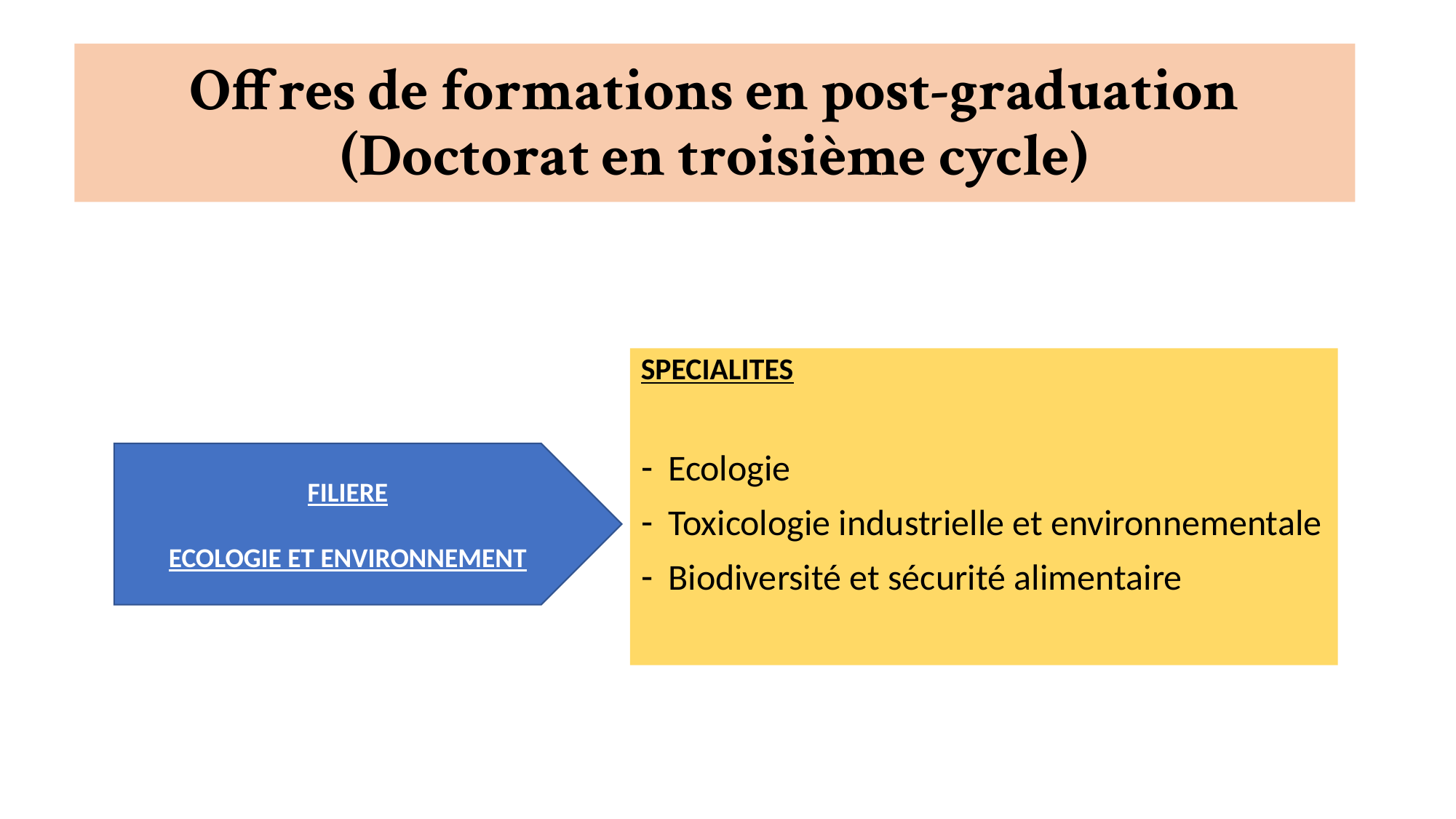

# Offres de formations en post-graduation (Doctorat en troisième cycle)
SPECIALITES

Ecologie
Toxicologie industrielle et environnementale
Biodiversité et sécurité alimentaire

FILIERE

ECOLOGIE ET ENVIRONNEMENT